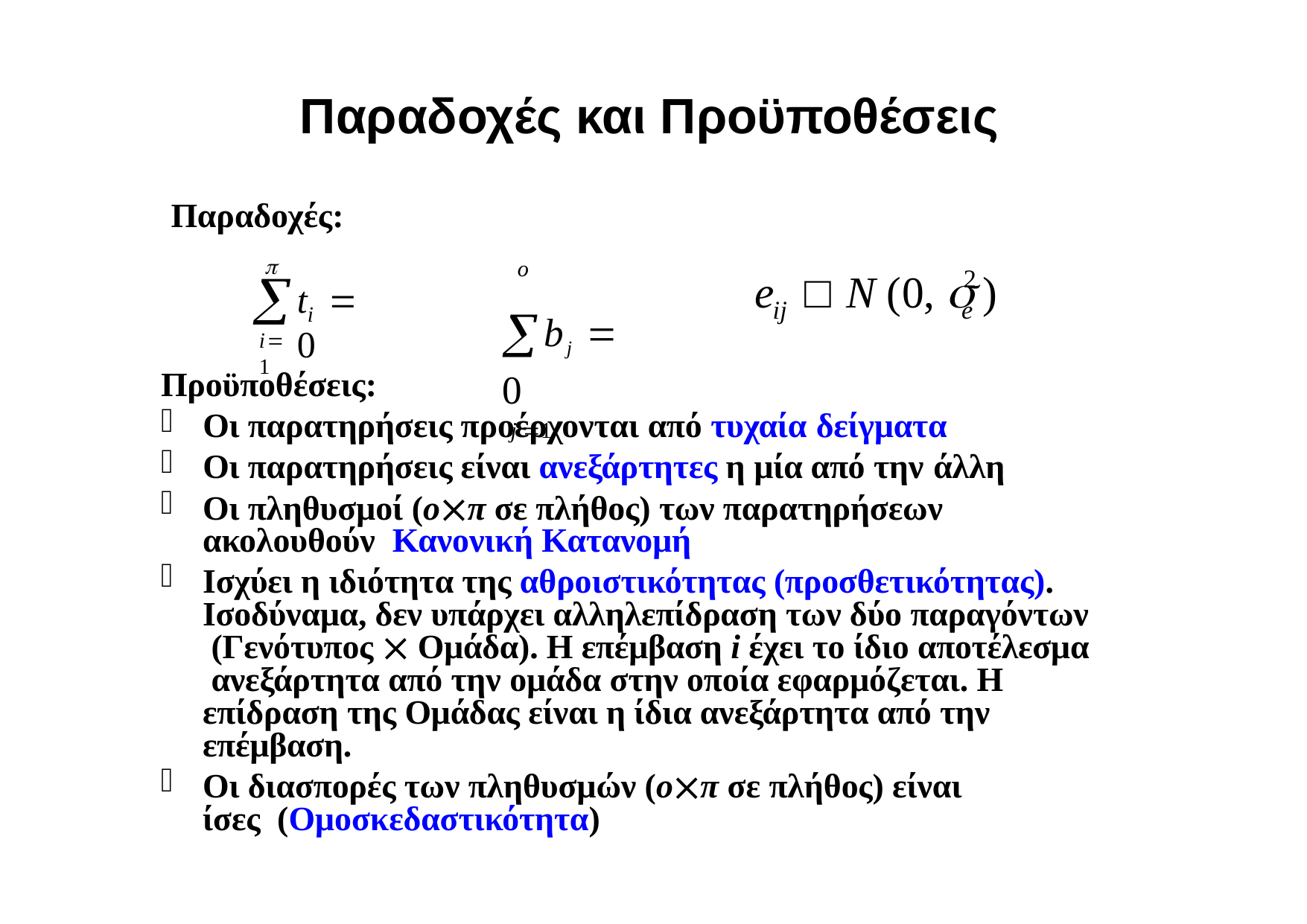

Παραδοχές και Προϋποθέσεις
Παραδοχές:
π
∑bj   = 0
j =1
o
e	□ N (0, σ	)
2
∑
t	= 0
ij	e
i
i=1
Προϋποθέσεις:
Οι παρατηρήσεις προέρχονται από τυχαία δείγµατα
Οι παρατηρήσεις είναι ανεξάρτητες η µία από την άλλη
Οι πληθυσµοί (ο×π σε πλήθος) των παρατηρήσεων ακολουθούν  Κανονική Κατανοµή
Ισχύει η ιδιότητα της αθροιστικότητας (προσθετικότητας).  Ισοδύναµα, δεν υπάρχει αλληλεπίδραση των δύο παραγόντων  (Γενότυπος × Οµάδα). Η επέµβαση i έχει το ίδιο αποτέλεσµα  ανεξάρτητα από την οµάδα στην οποία εφαρµόζεται. Η  επίδραση της Οµάδας είναι η ίδια ανεξάρτητα από την  επέµβαση.
Οι διασπορές των πληθυσµών (ο×π σε πλήθος) είναι ίσες  (Οµοσκεδαστικότητα)